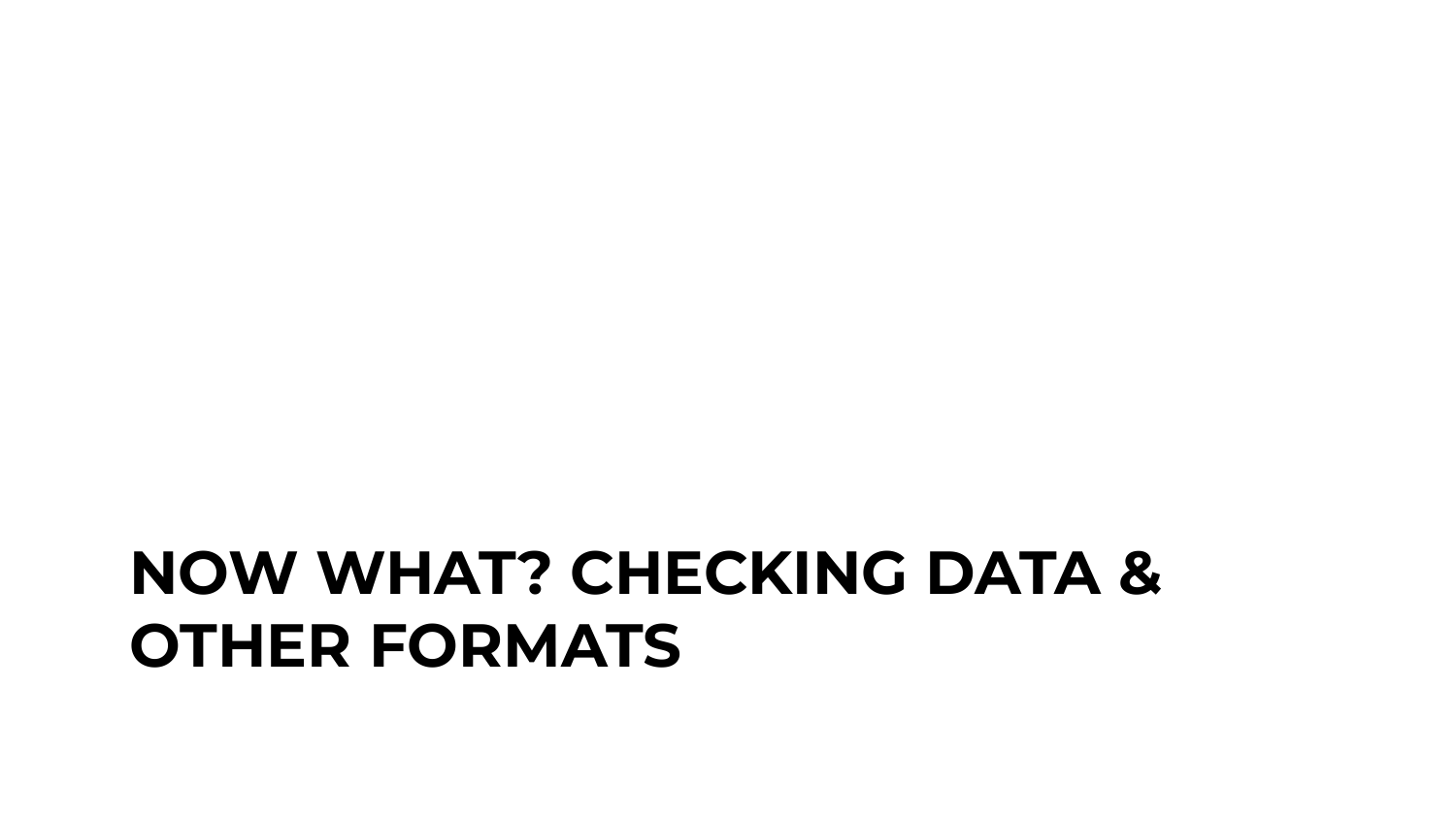

# Now what? Checking data & Other formats